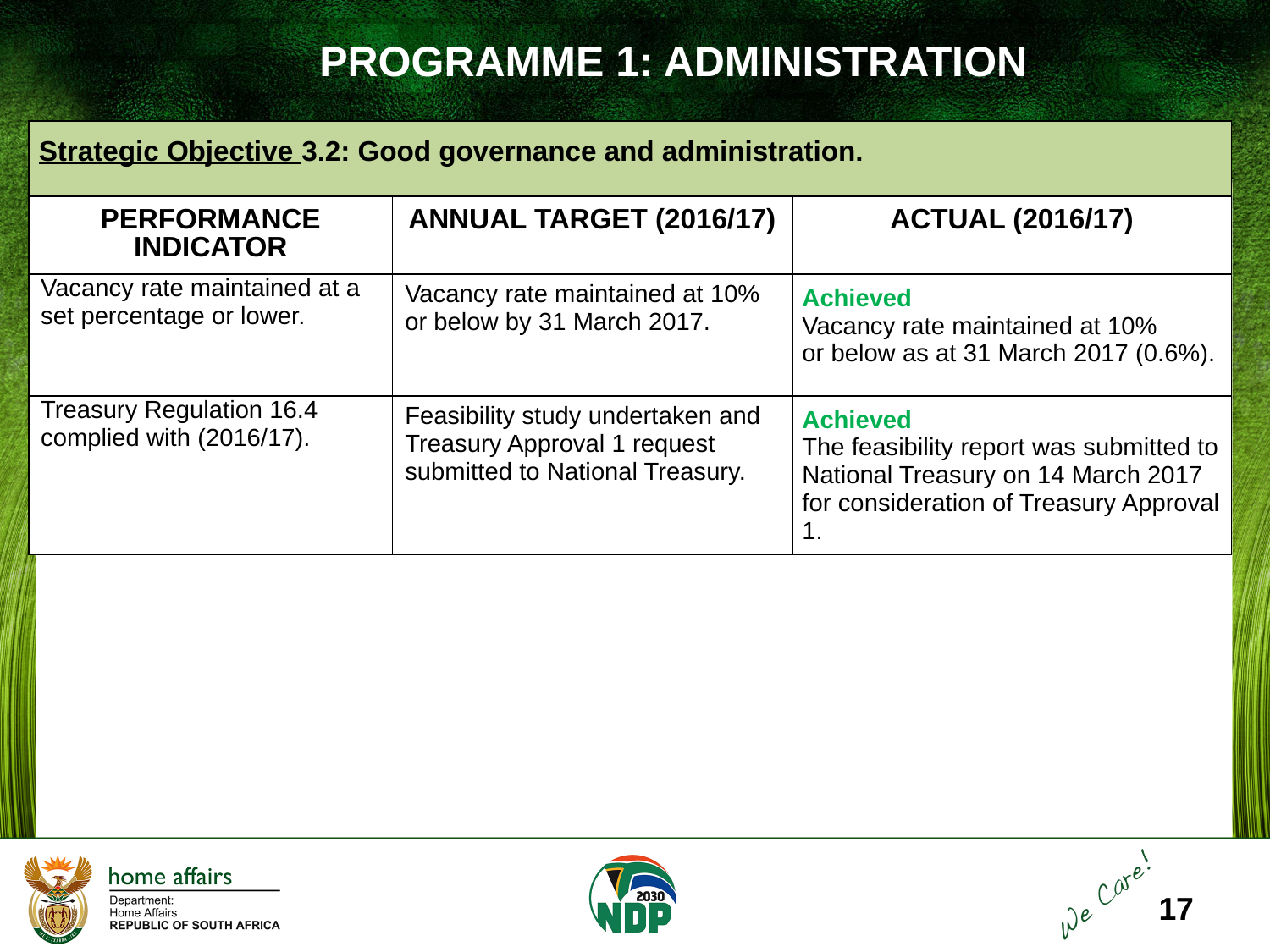

PROGRAMME 1: ADMINISTRATION
| Strategic Objective 3.2: Good governance and administration. |  |  |
| --- | --- | --- |
| PERFORMANCE INDICATOR | ANNUAL TARGET (2016/17) | ACTUAL (2016/17) |
| Vacancy rate maintained at a set percentage or lower. | Vacancy rate maintained at 10% or below by 31 March 2017. | Achieved Vacancy rate maintained at 10% or below as at 31 March 2017 (0.6%). |
| Treasury Regulation 16.4 complied with (2016/17). | Feasibility study undertaken and Treasury Approval 1 request submitted to National Treasury. | Achieved The feasibility report was submitted to National Treasury on 14 March 2017 for consideration of Treasury Approval 1. |

17